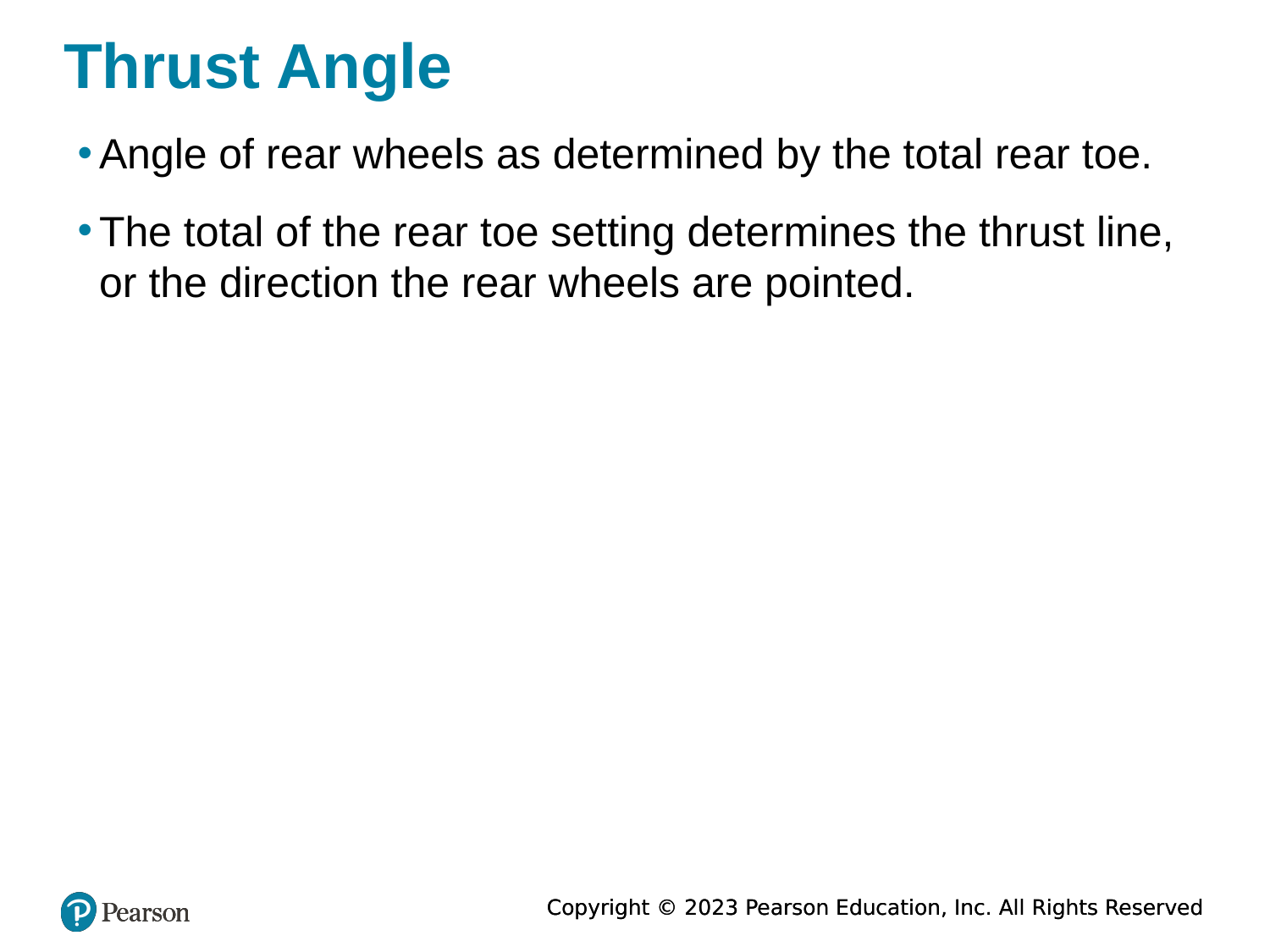

# Thrust Angle
Angle of rear wheels as determined by the total rear toe.
The total of the rear toe setting determines the thrust line, or the direction the rear wheels are pointed.